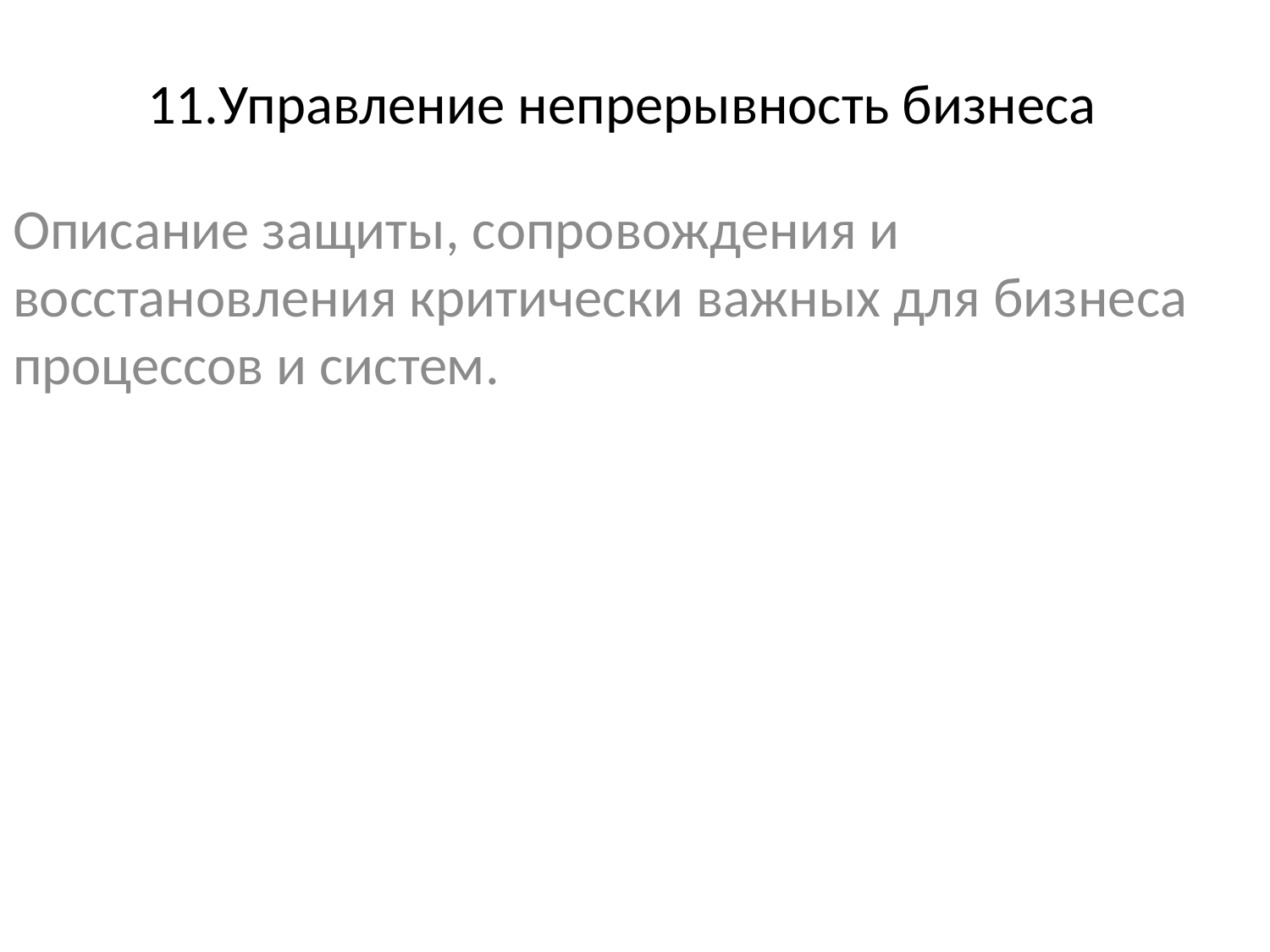

# Управление непрерывность бизнеса
Описание защиты, сопровождения и восстановления критически важных для бизнеса процессов и систем.